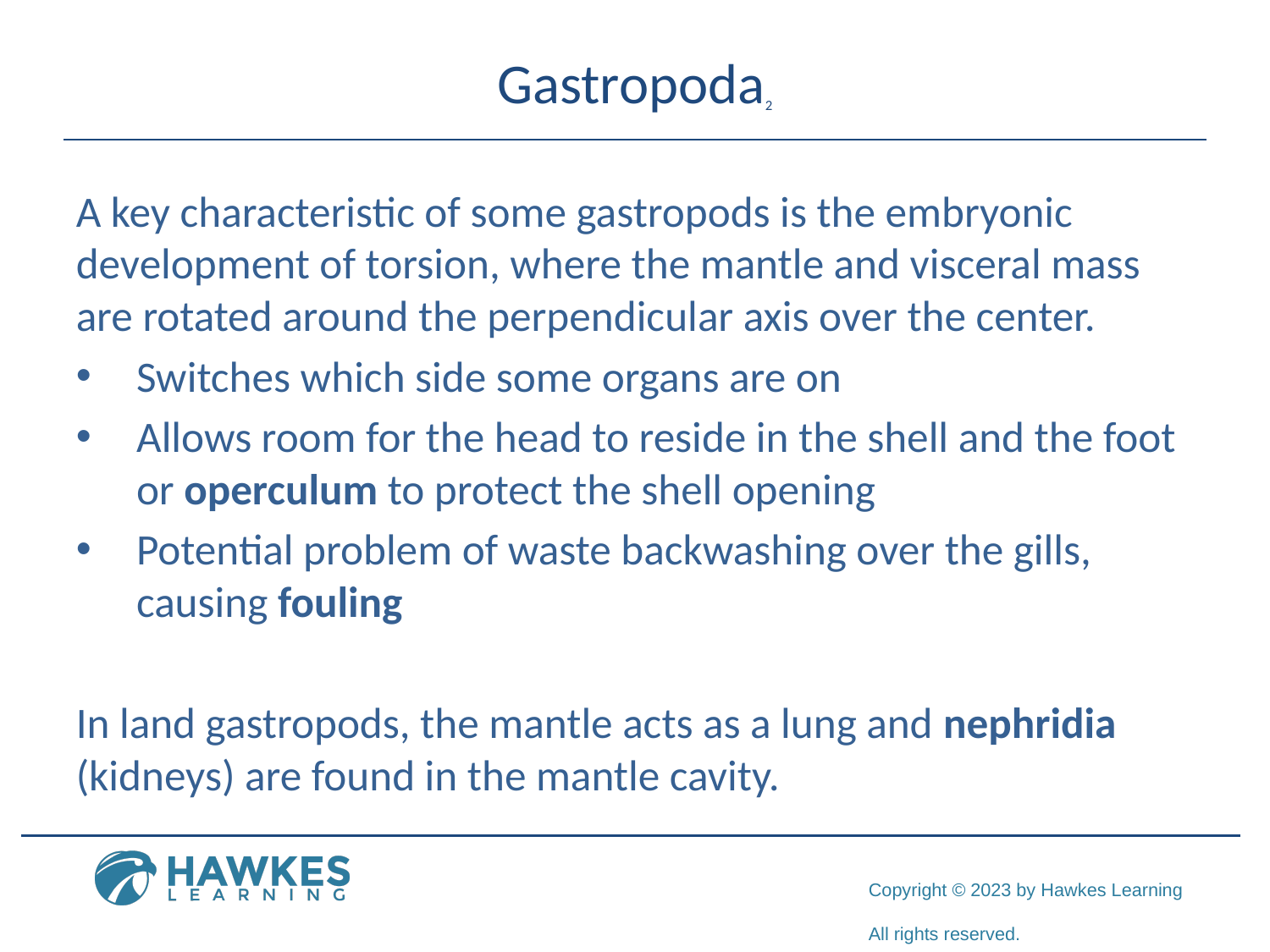

# Gastropoda2
A key characteristic of some gastropods is the embryonic development of torsion, where the mantle and visceral mass are rotated around the perpendicular axis over the center.
Switches which side some organs are on
Allows room for the head to reside in the shell and the foot or operculum to protect the shell opening
Potential problem of waste backwashing over the gills, causing fouling

In land gastropods, the mantle acts as a lung and nephridia (kidneys) are found in the mantle cavity.